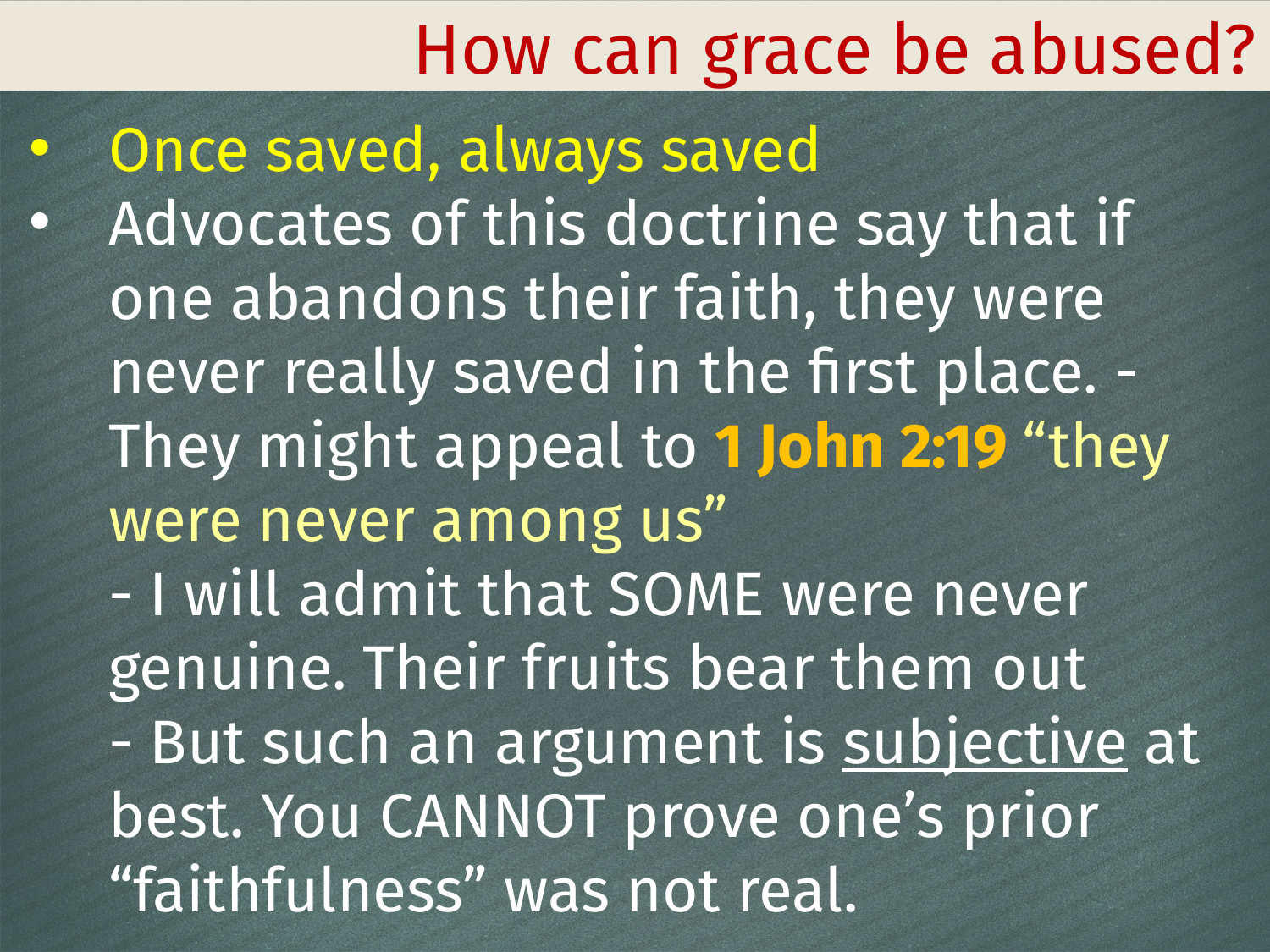

How can grace be abused?
Once saved, always saved
Advocates of this doctrine say that if one abandons their faith, they were never really saved in the first place. - They might appeal to 1 John 2:19 “they were never among us”
- I will admit that SOME were never genuine. Their fruits bear them out
- But such an argument is subjective at best. You CANNOT prove one’s prior “faithfulness” was not real.